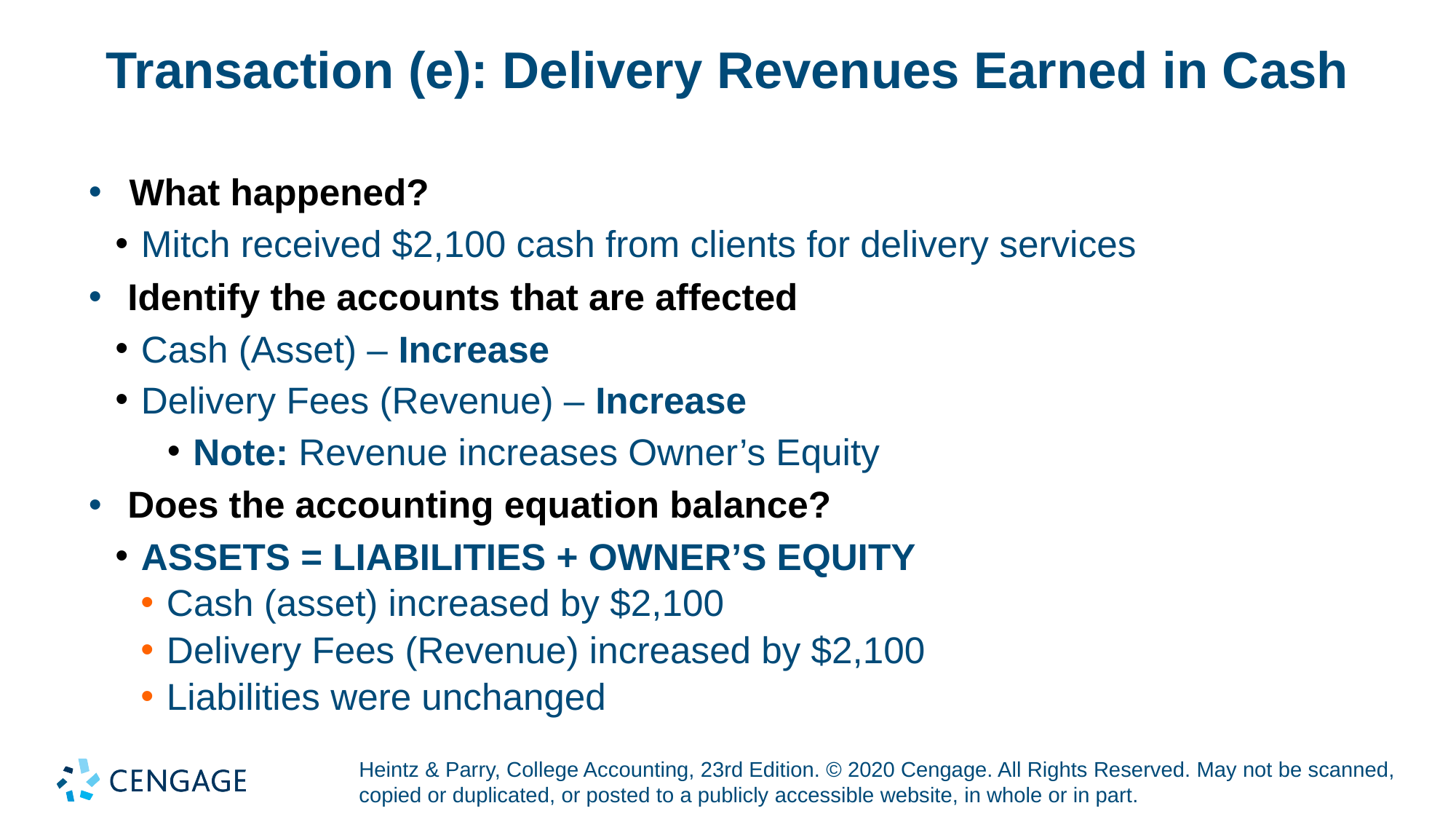

# Transaction (e): Delivery Revenues Earned in Cash
What happened?
Mitch received $2,100 cash from clients for delivery services
Identify the accounts that are affected
Cash (Asset) – Increase
Delivery Fees (Revenue) – Increase
Note: Revenue increases Owner’s Equity
Does the accounting equation balance?
ASSETS = LIABILITIES + OWNER’S EQUITY
Cash (asset) increased by $2,100
Delivery Fees (Revenue) increased by $2,100
Liabilities were unchanged